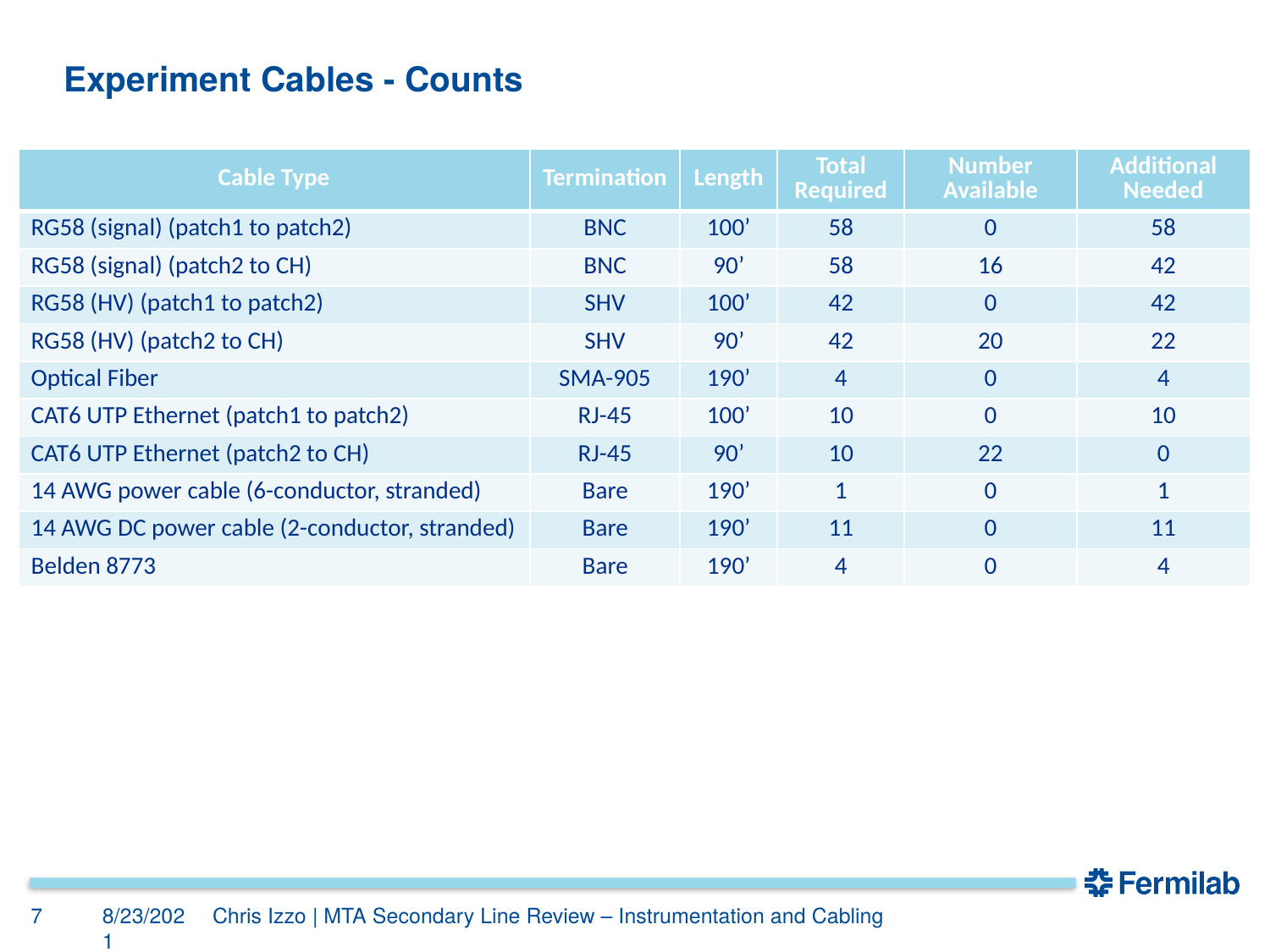

# Experiment Cables - Counts
| Cable Type | Termination | Length | Total Required | Number Available | Additional Needed |
| --- | --- | --- | --- | --- | --- |
| RG58 (signal) (patch1 to patch2) | BNC | 100’ | 58 | 0 | 58 |
| RG58 (signal) (patch2 to CH) | BNC | 90’ | 58 | 16 | 42 |
| RG58 (HV) (patch1 to patch2) | SHV | 100’ | 42 | 0 | 42 |
| RG58 (HV) (patch2 to CH) | SHV | 90’ | 42 | 20 | 22 |
| Optical Fiber | SMA-905 | 190’ | 4 | 0 | 4 |
| CAT6 UTP Ethernet (patch1 to patch2) | RJ-45 | 100’ | 10 | 0 | 10 |
| CAT6 UTP Ethernet (patch2 to CH) | RJ-45 | 90’ | 10 | 22 | 0 |
| 14 AWG power cable (6-conductor, stranded) | Bare | 190’ | 1 | 0 | 1 |
| 14 AWG DC power cable (2-conductor, stranded) | Bare | 190’ | 11 | 0 | 11 |
| Belden 8773 | Bare | 190’ | 4 | 0 | 4 |
7
8/23/2021
Chris Izzo | MTA Secondary Line Review – Instrumentation and Cabling